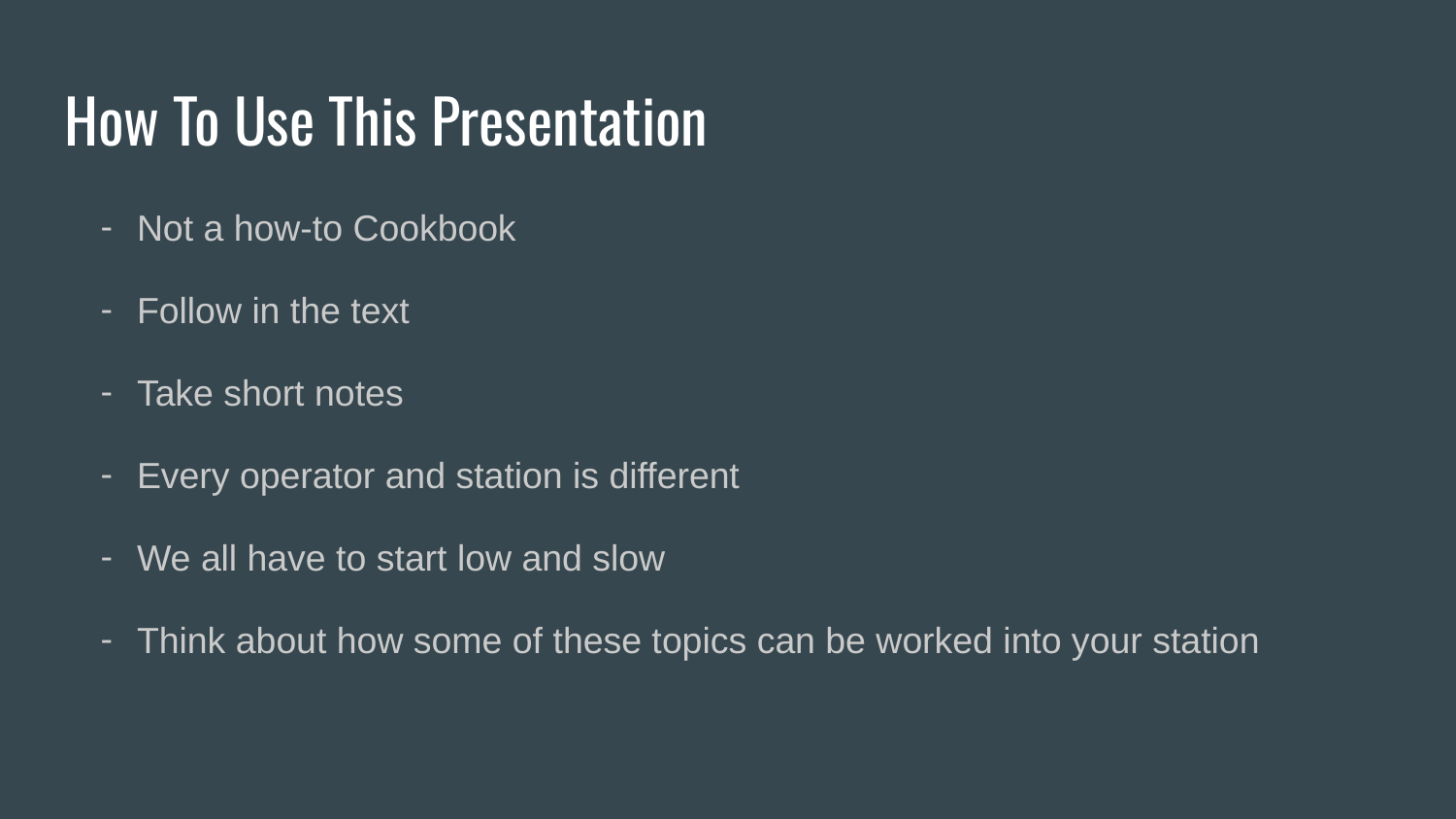

# How To Use This Presentation
Not a how-to Cookbook
Follow in the text
Take short notes
Every operator and station is different
We all have to start low and slow
Think about how some of these topics can be worked into your station